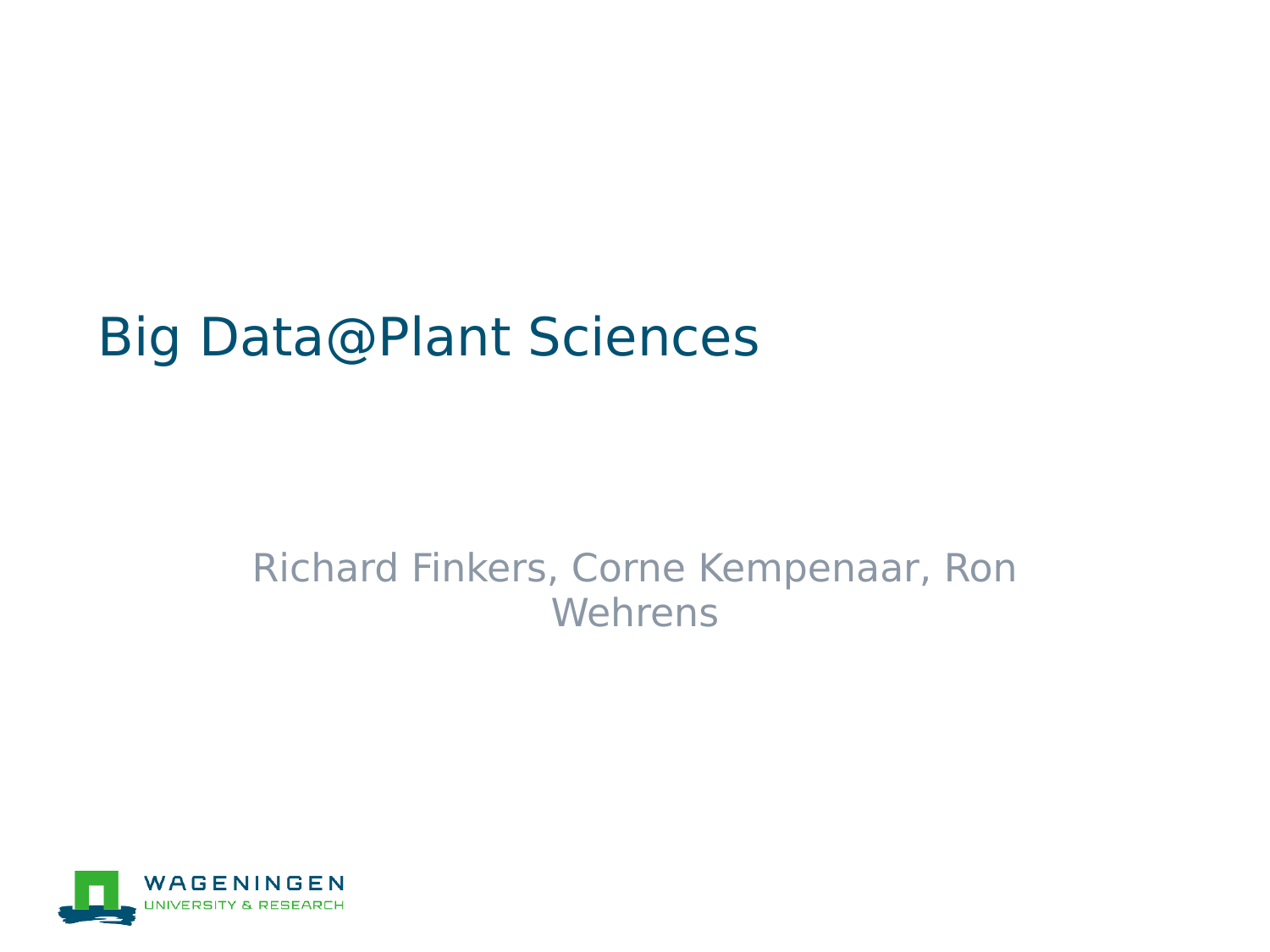

# Big Data@Plant Sciences
Richard Finkers, Corne Kempenaar, Ron Wehrens